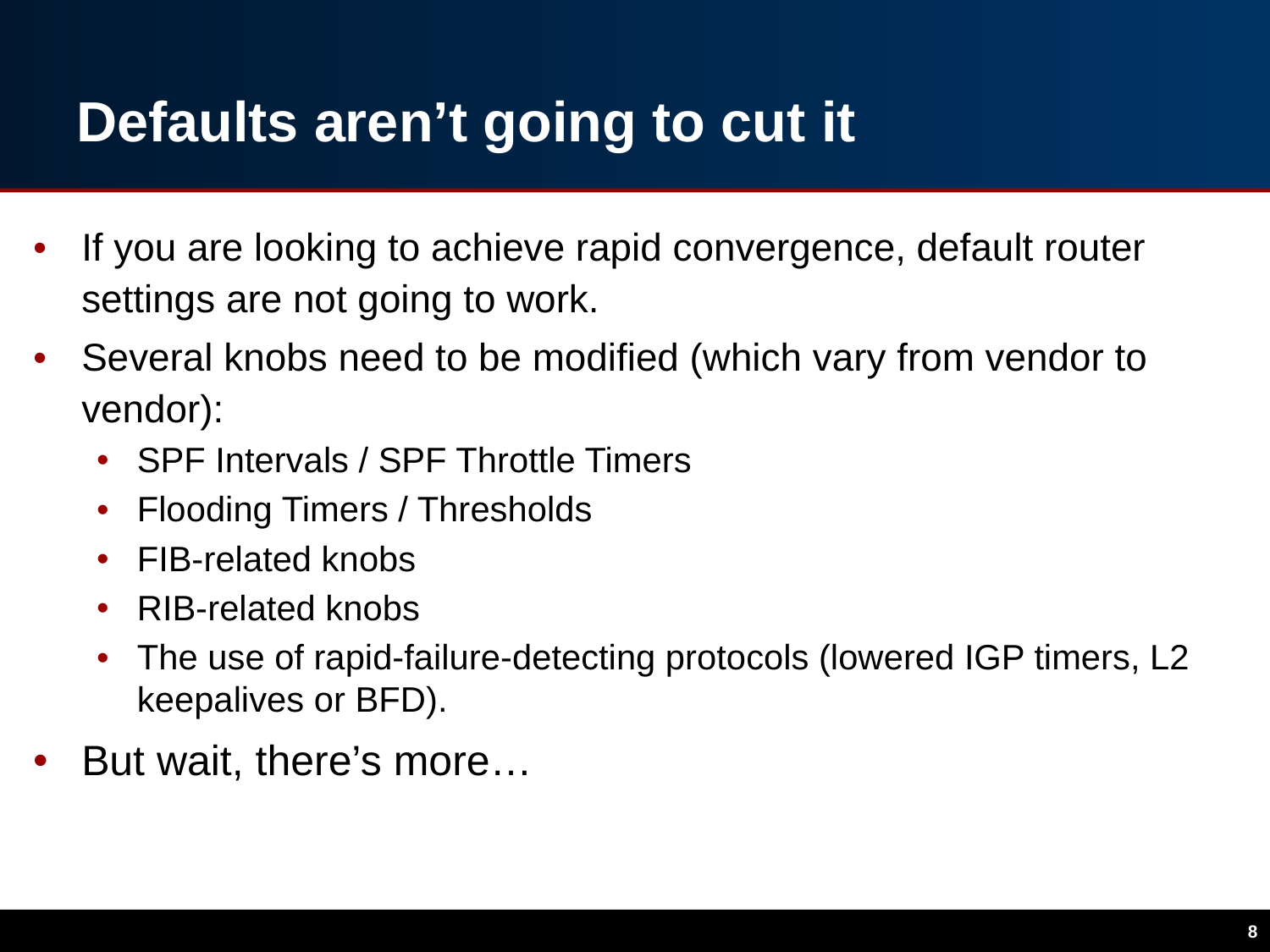

Defaults aren’t going to cut it
If you are looking to achieve rapid convergence, default router settings are not going to work.
Several knobs need to be modified (which vary from vendor to vendor):
SPF Intervals / SPF Throttle Timers
Flooding Timers / Thresholds
FIB-related knobs
RIB-related knobs
The use of rapid-failure-detecting protocols (lowered IGP timers, L2 keepalives or BFD).
But wait, there’s more…
8